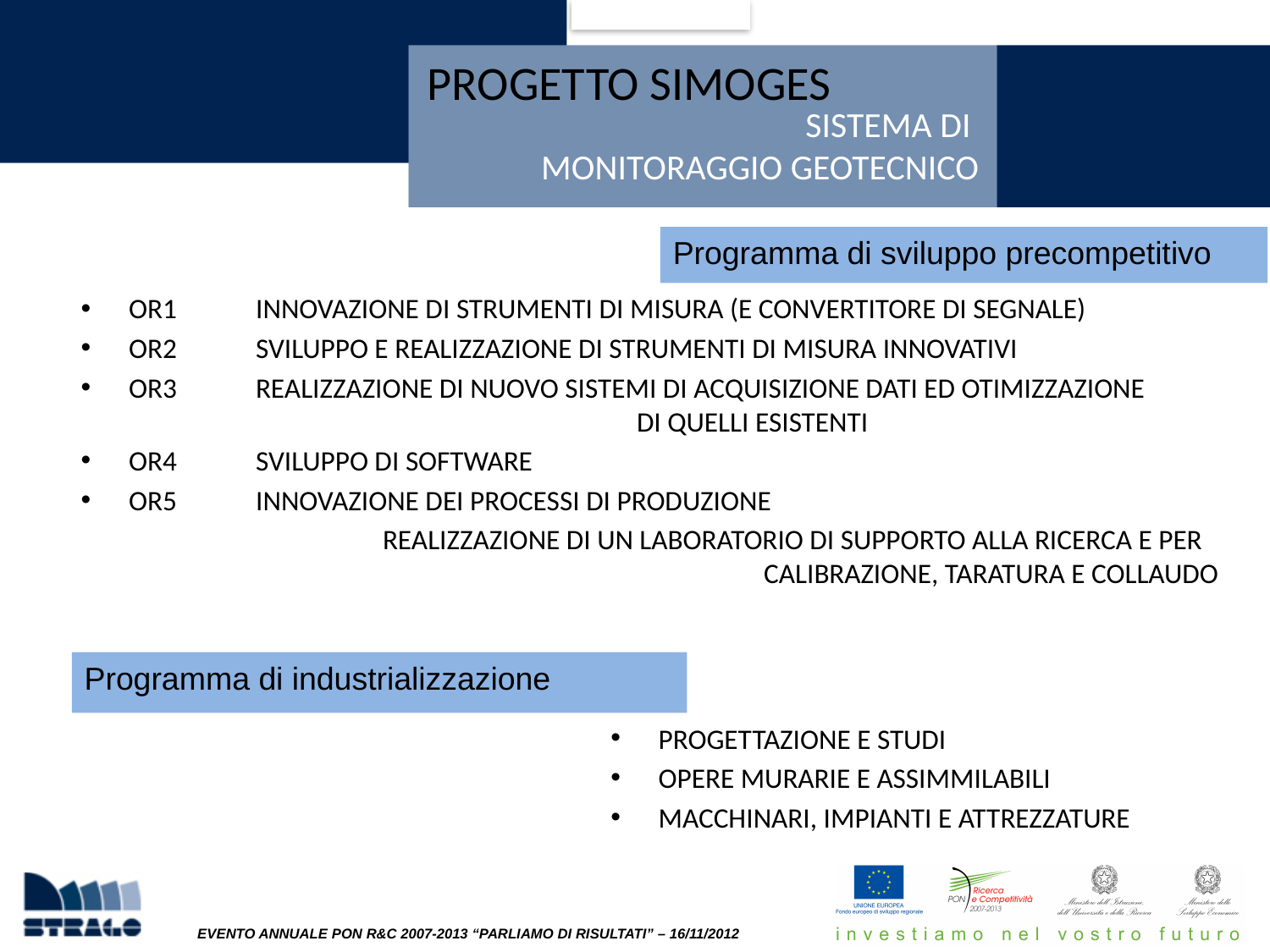

PROGETTO SIMOGES
SISTEMA DI
MONITORAGGIO GEOTECNICO
Programma di sviluppo precompetitivo
OR1 	INNOVAZIONE DI STRUMENTI DI MISURA (E CONVERTITORE DI SEGNALE)
OR2 	SVILUPPO E REALIZZAZIONE DI STRUMENTI DI MISURA INNOVATIVI
OR3 	REALIZZAZIONE DI NUOVO SISTEMI DI ACQUISIZIONE DATI ED OTIMIZZAZIONE 				DI QUELLI ESISTENTI
OR4 	SVILUPPO DI SOFTWARE
OR5	INNOVAZIONE DEI PROCESSI DI PRODUZIONE
			REALIZZAZIONE DI UN LABORATORIO DI SUPPORTO ALLA RICERCA E PER 					CALIBRAZIONE, TARATURA E COLLAUDO

Programma di industrializzazione
PROGETTAZIONE E STUDI
OPERE MURARIE E ASSIMMILABILI
MACCHINARI, IMPIANTI E ATTREZZATURE